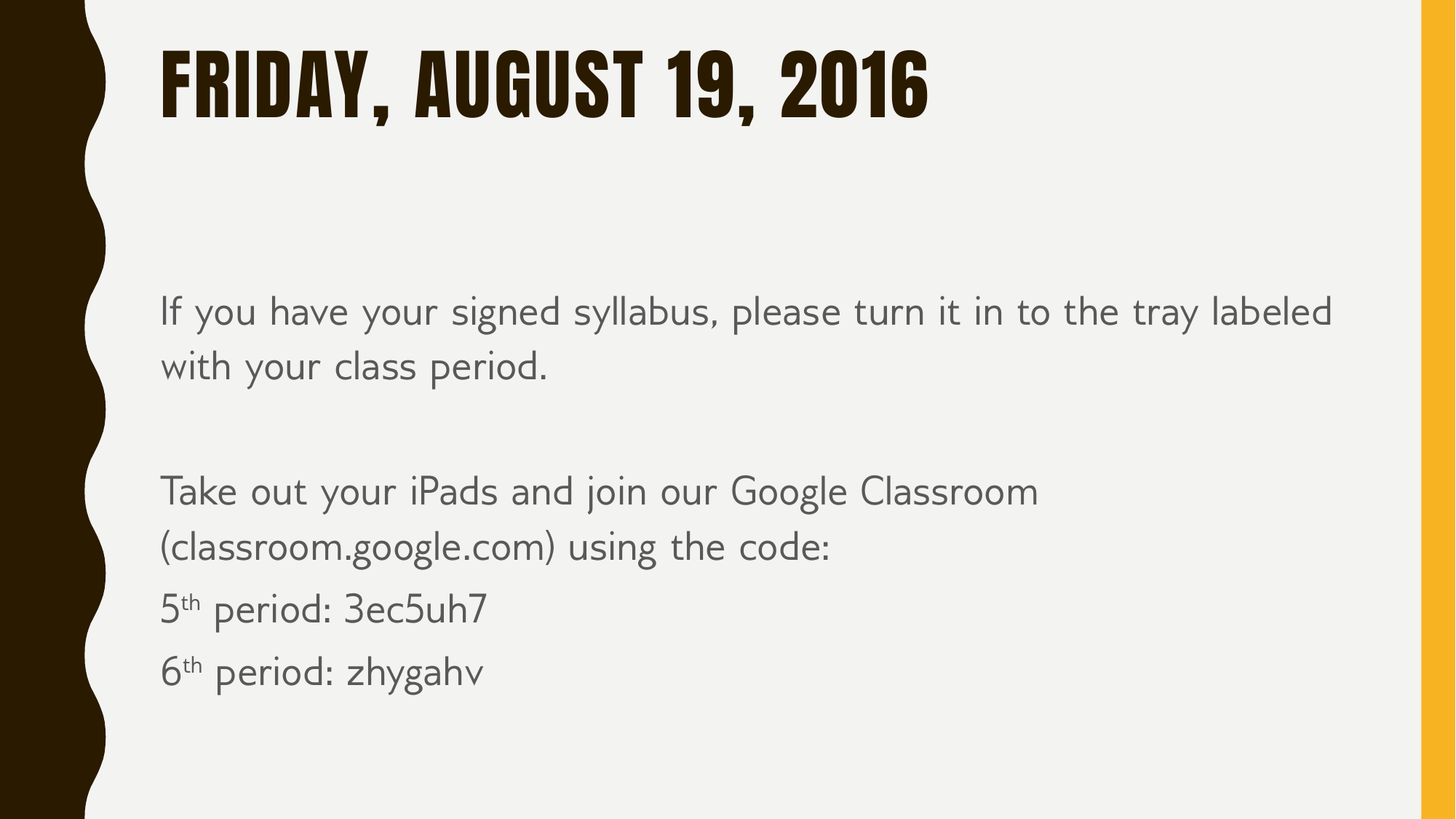

# Friday, August 19, 2016
If you have your signed syllabus, please turn it in to the tray labeled with your class period.

Take out your iPads and join our Google Classroom (classroom.google.com) using the code:
5th period: 3ec5uh7
6th period: zhygahv